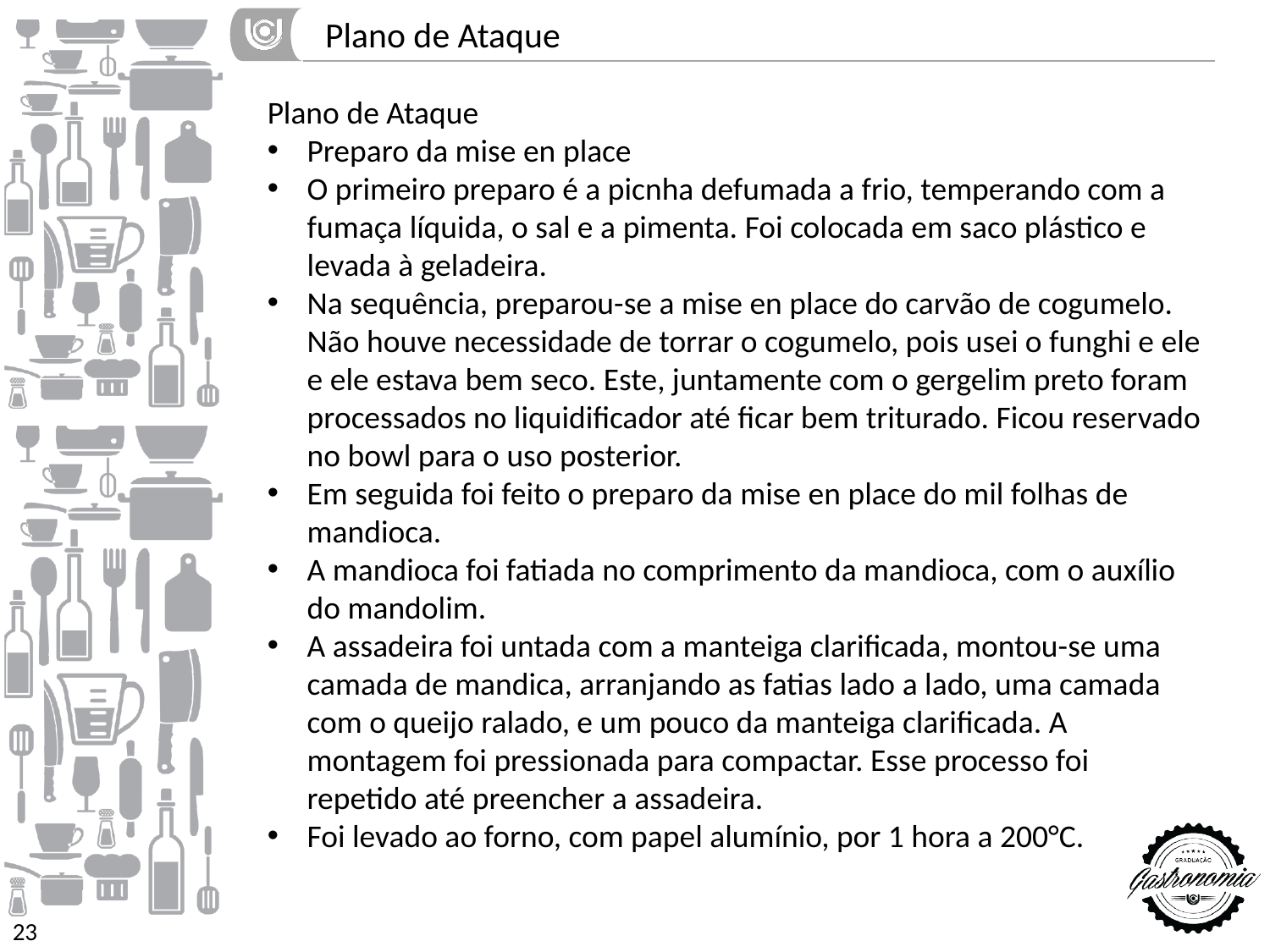

Plano de Ataque
Preparo da mise en place
O primeiro preparo é a picnha defumada a frio, temperando com a fumaça líquida, o sal e a pimenta. Foi colocada em saco plástico e levada à geladeira.
Na sequência, preparou-se a mise en place do carvão de cogumelo. Não houve necessidade de torrar o cogumelo, pois usei o funghi e ele e ele estava bem seco. Este, juntamente com o gergelim preto foram processados no liquidificador até ficar bem triturado. Ficou reservado no bowl para o uso posterior.
Em seguida foi feito o preparo da mise en place do mil folhas de mandioca.
A mandioca foi fatiada no comprimento da mandioca, com o auxílio do mandolim.
A assadeira foi untada com a manteiga clarificada, montou-se uma camada de mandica, arranjando as fatias lado a lado, uma camada com o queijo ralado, e um pouco da manteiga clarificada. A montagem foi pressionada para compactar. Esse processo foi repetido até preencher a assadeira.
Foi levado ao forno, com papel alumínio, por 1 hora a 200°C.